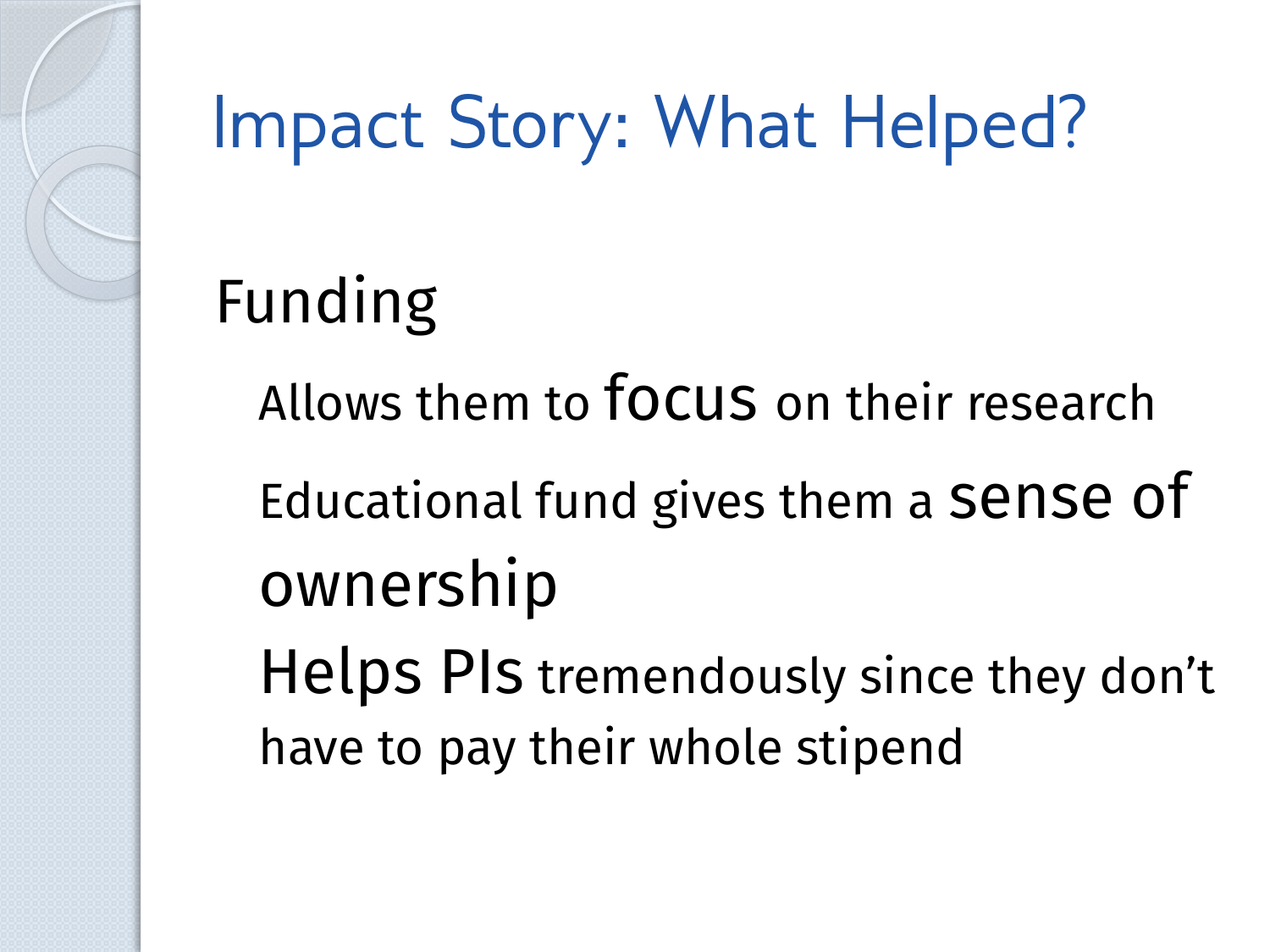

# Impact Story: What Helped?
Funding
Allows them to focus on their research
Educational fund gives them a sense of ownership
Helps PIs tremendously since they don’t have to pay their whole stipend